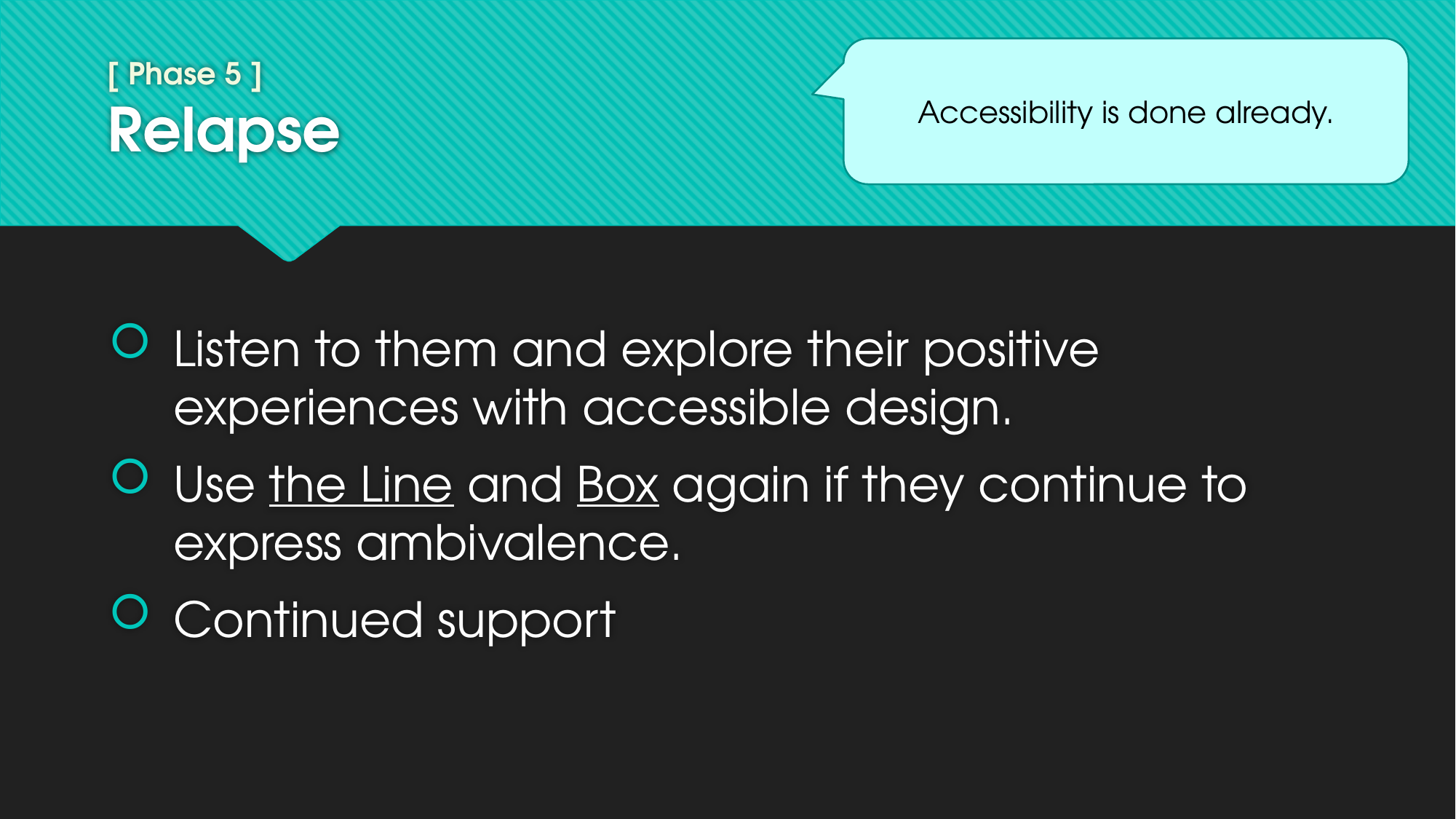

Accessibility is done already.
# [ Phase 5 ] Relapse
Listen to them and explore their positive experiences with accessible design.
Use the Line and Box again if they continue to express ambivalence.
Continued support